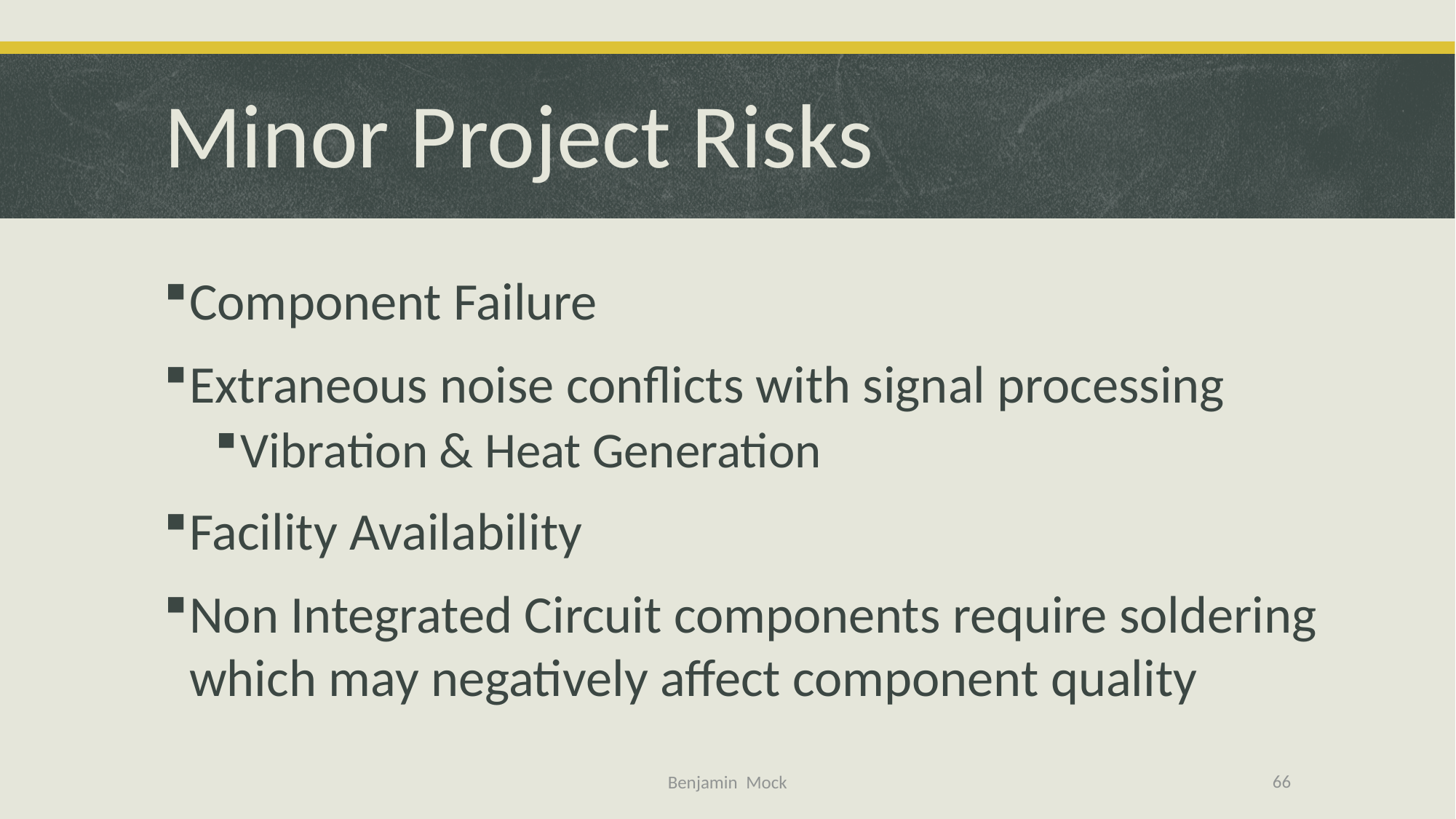

# Minor Project Risks
Component Failure
Extraneous noise conflicts with signal processing
Vibration & Heat Generation
Facility Availability
Non Integrated Circuit components require soldering which may negatively affect component quality

66
Benjamin  Mock